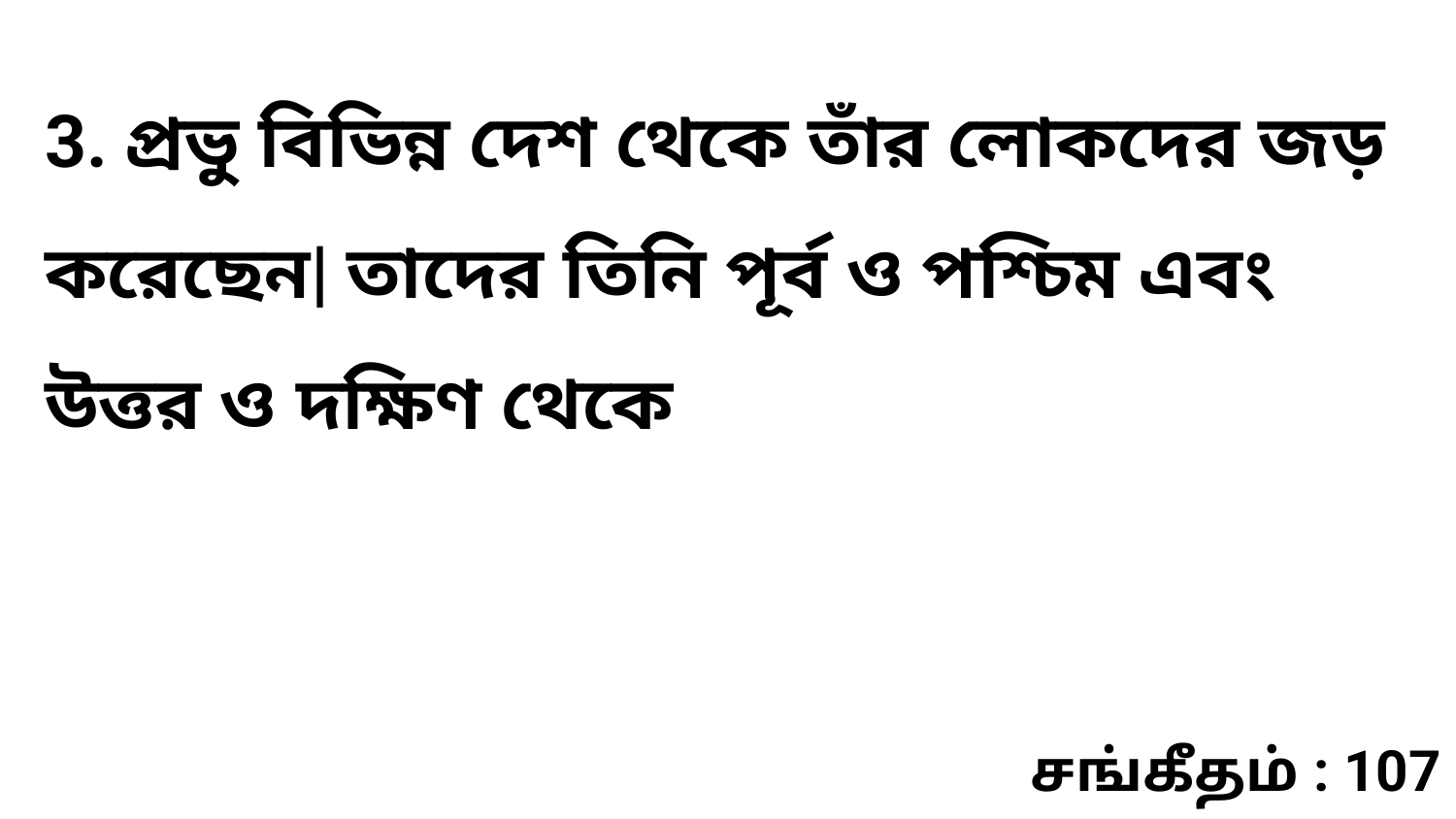

3. প্রভু বিভিন্ন দেশ থেকে তাঁর লোকদের জড় করেছেন| তাদের তিনি পূর্ব ও পশ্চিম এবং উত্তর ও দক্ষিণ থেকে
சங்கீதம் : 107